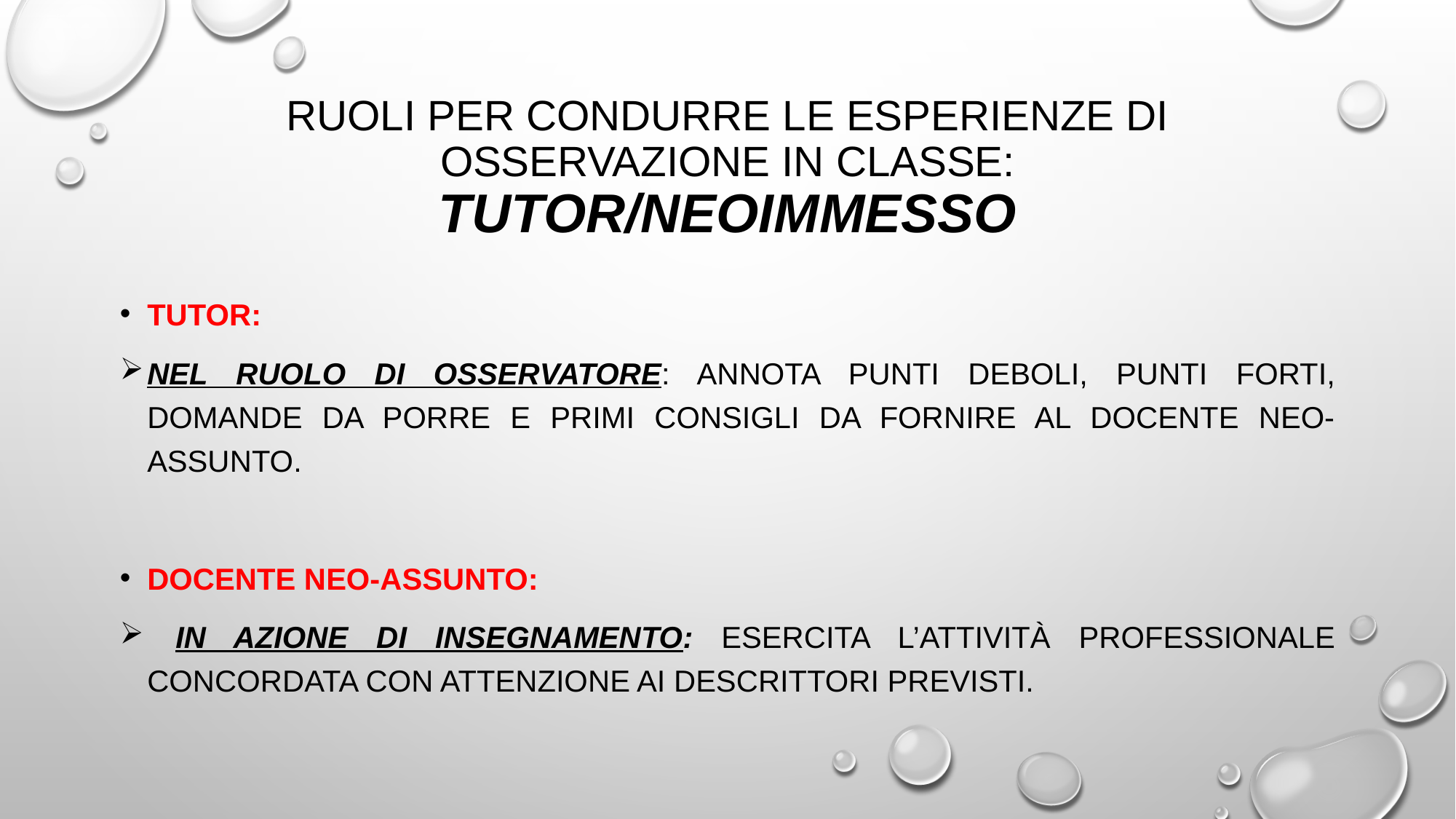

# Ruoli per condurre le esperienze di osservazione in classe: tutor/neoimmesso
tutor:
nel ruolo di osservatore: annota punti deboli, punti forti, domande da porre e primi consigli da fornire al docente neo-assunto.

docente neo-assunto:
 in azione di insegnamento: esercita l’attività professionale concordata con attenzione ai descrittori previsti.